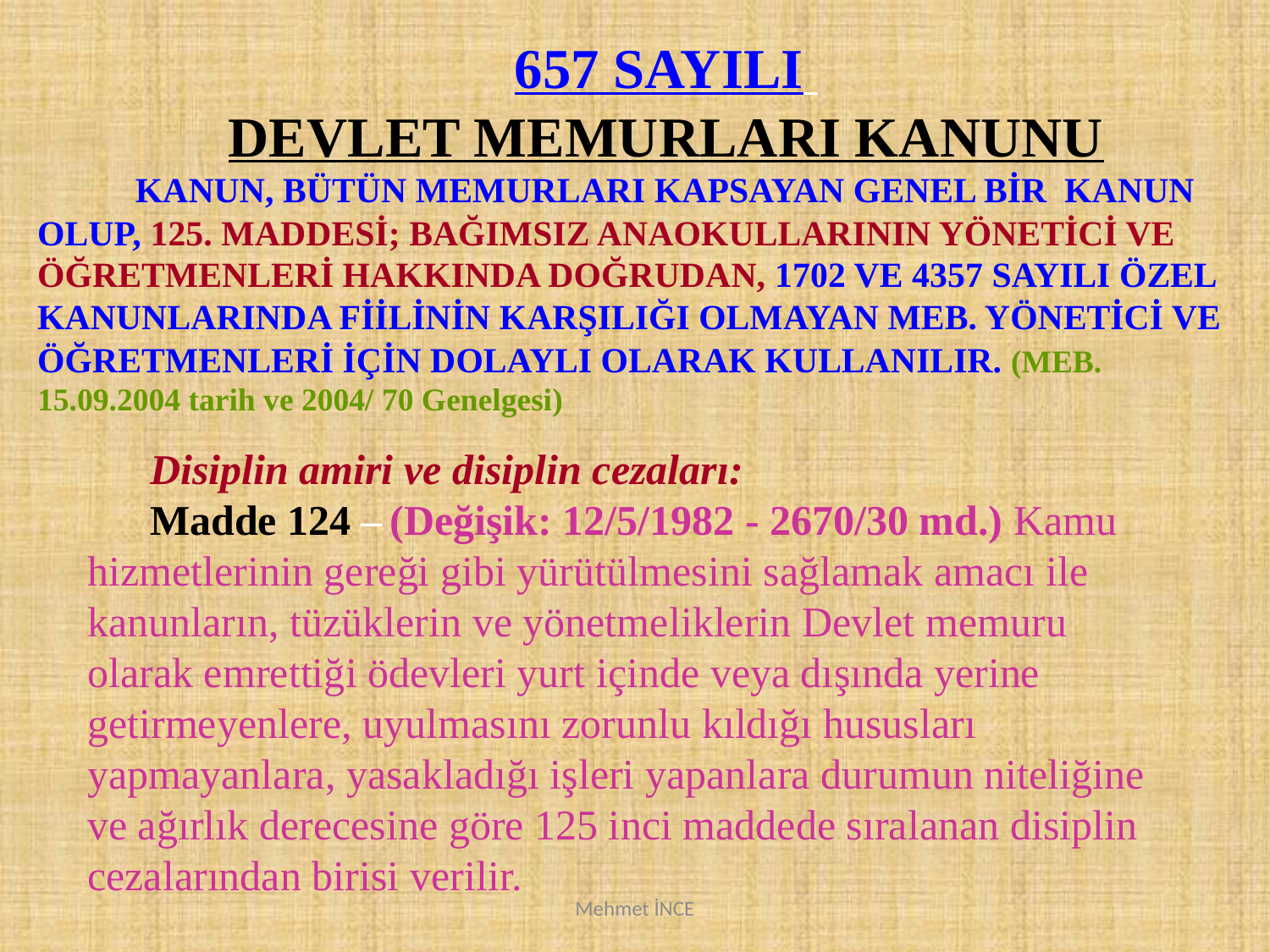

657 SAYILI
DEVLET MEMURLARI KANUNU
    KANUN, BÜTÜN MEMURLARI KAPSAYAN GENEL BİR  KANUN OLUP, 125. MADDESİ; BAĞIMSIZ ANAOKULLARININ YÖNETİCİ VE ÖĞRETMENLERİ HAKKINDA DOĞRUDAN, 1702 VE 4357 SAYILI ÖZEL KANUNLARINDA FİİLİNİN KARŞILIĞI OLMAYAN MEB. YÖNETİCİ VE ÖĞRETMENLERİ İÇİN DOLAYLI OLARAK KULLANILIR. (MEB. 15.09.2004 tarih ve 2004/ 70 Genelgesi)
Disiplin amiri ve disiplin cezaları:
Madde 124 – (Değişik: 12/5/1982 - 2670/30 md.) Kamu hizmetlerinin gereği gibi yürütülmesini sağlamak amacı ile kanunların, tüzüklerin ve yönetmeliklerin Devlet memuru olarak emrettiği ödevleri yurt içinde veya dışında yerine getirmeyenlere, uyulmasını zorunlu kıldığı hususları yapmayanlara, yasakladığı işleri yapanlara durumun niteliğine ve ağırlık derecesine göre 125 inci maddede sıralanan disiplin cezalarından birisi verilir.
Mehmet İNCE